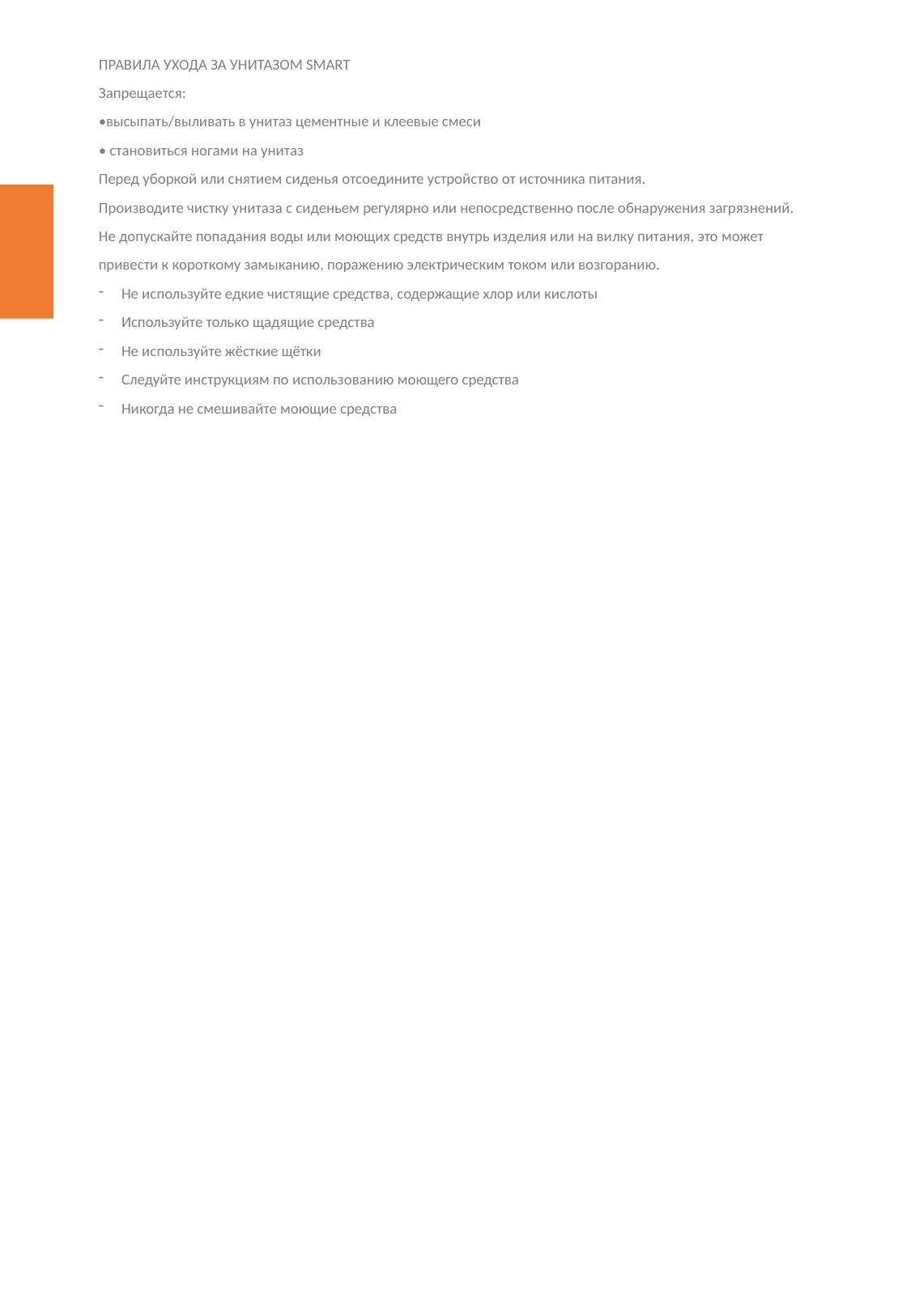

ПРАВИЛА УХОДА ЗА УНИТАЗОМ SMART
Запрещается:
•высыпать/выливать в унитаз цементные и клеевые смеси
• становиться ногами на унитаз
Перед уборкой или снятием сиденья отсоедините устройство от источника питания.
Производите чистку унитаза с сиденьем регулярно или непосредственно после обнаружения загрязнений.
Не допускайте попадания воды или моющих средств внутрь изделия или на вилку питания, это может
привести к короткому замыканию, поражению электрическим током или возгоранию.
Не используйте едкие чистящие средства, содержащие хлор или кислоты
Используйте только щадящие средства
Не используйте жёсткие щётки
Следуйте инструкциям по использованию моющего средства
Никогда не смешивайте моющие средства